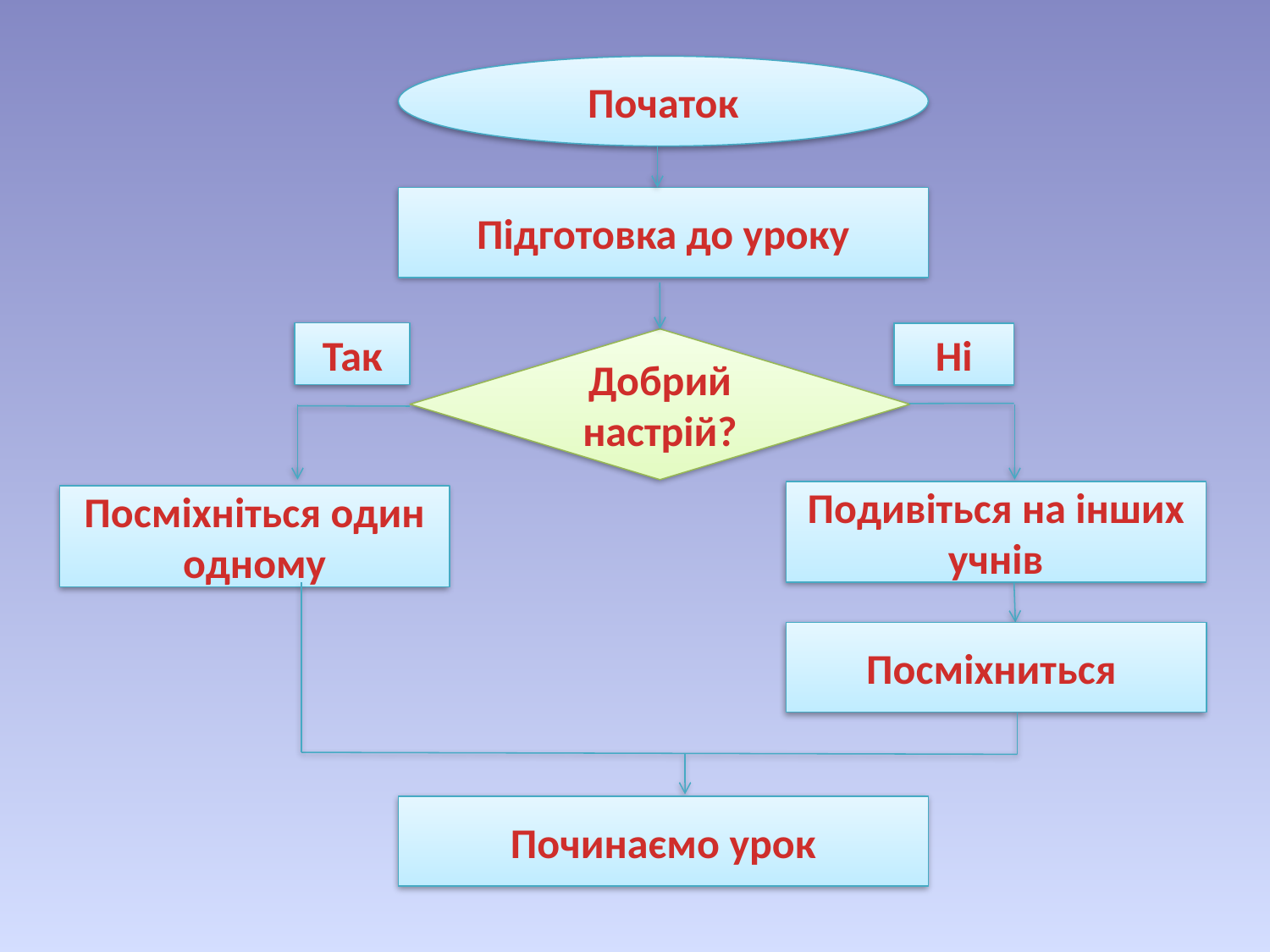

Початок
Підготовка до уроку
Так
Ні
Добрий настрій?
Подивіться на інших учнів
Посміхніться один одному
Посміхниться
Починаємо урок